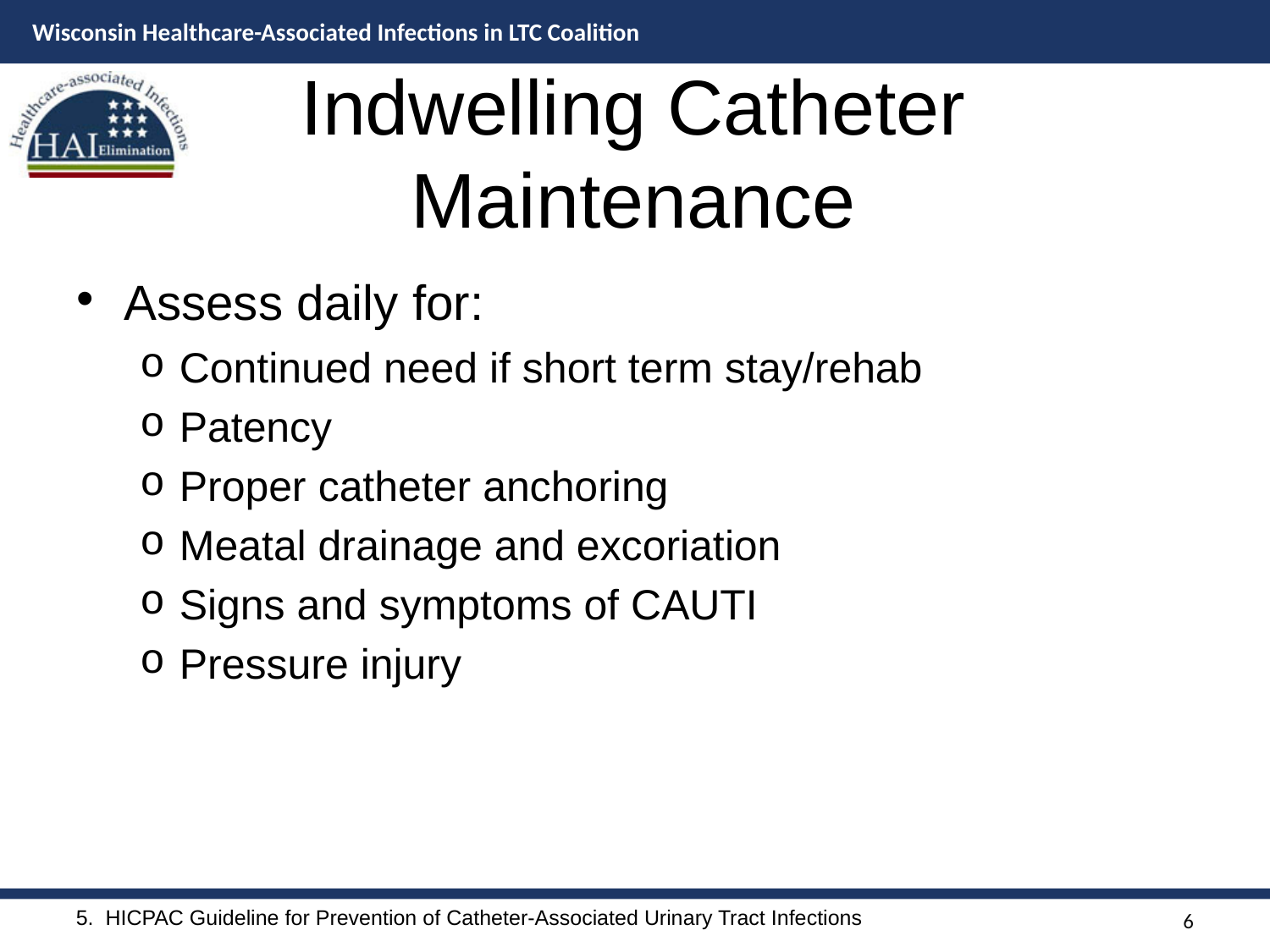

# Indwelling Catheter Maintenance
Assess daily for:
Continued need if short term stay/rehab
Patency
Proper catheter anchoring
Meatal drainage and excoriation
Signs and symptoms of CAUTI
Pressure injury
5.  HICPAC Guideline for Prevention of Catheter-Associated Urinary Tract Infections
6